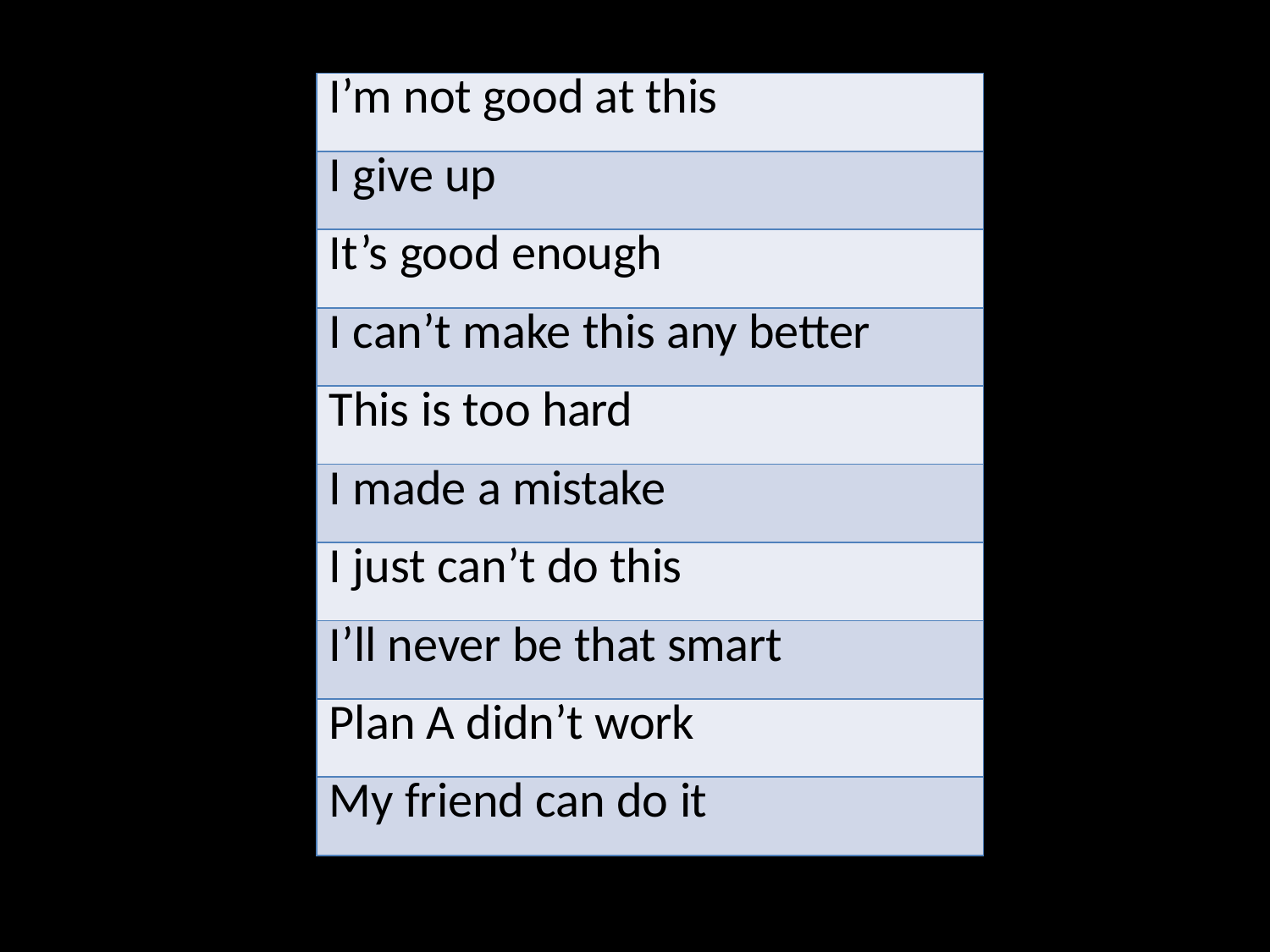

| I’m not good at this |
| --- |
| I give up |
| It’s good enough |
| I can’t make this any better |
| This is too hard |
| I made a mistake |
| I just can’t do this |
| I’ll never be that smart |
| Plan A didn’t work |
| My friend can do it |